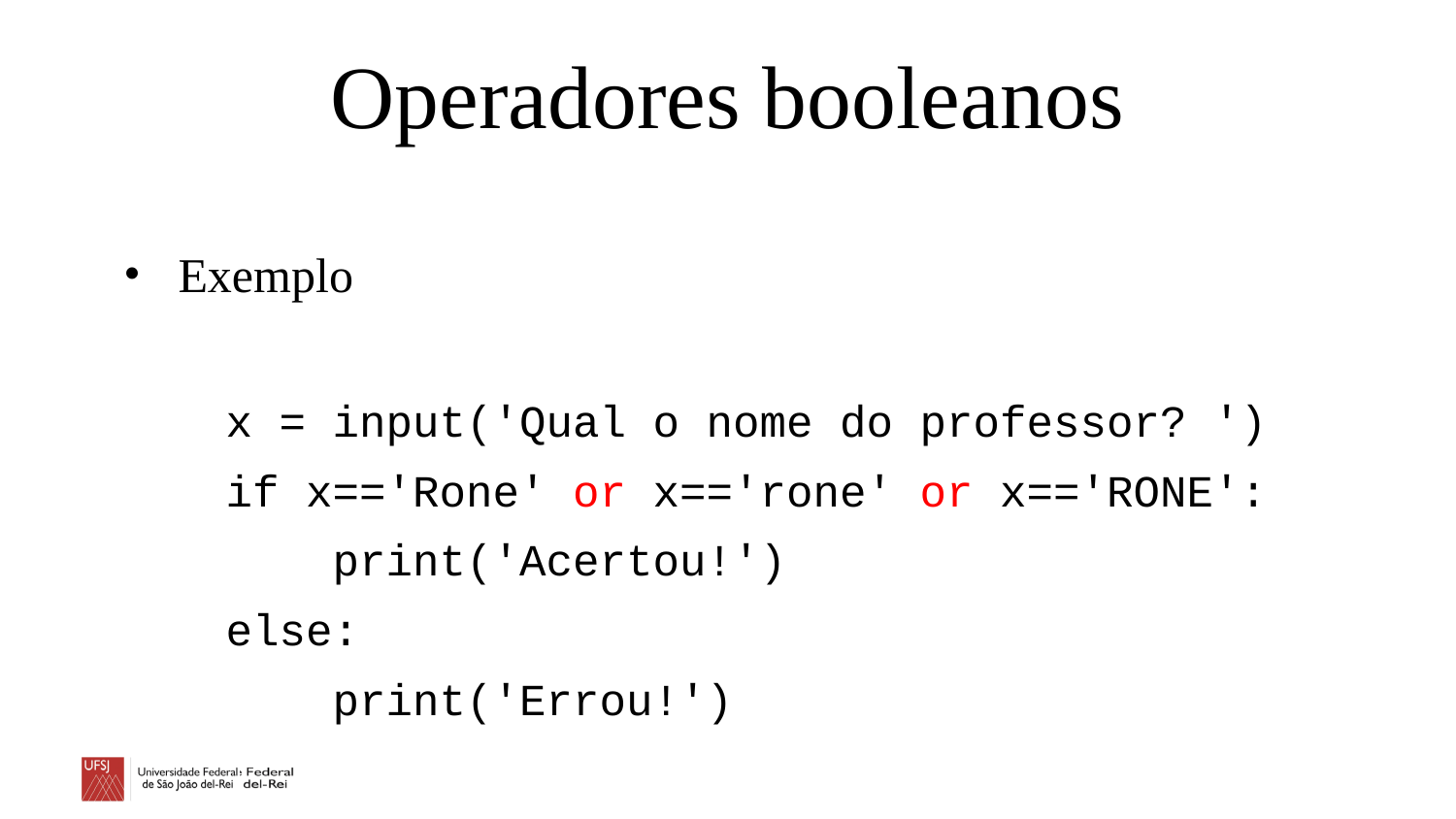

# Operadores booleanos
Exemplo

x = input('Qual o nome do professor? ')
if x=='Rone' or x=='rone' or x=='RONE':
    print('Acertou!')
else:
    print('Errou!')